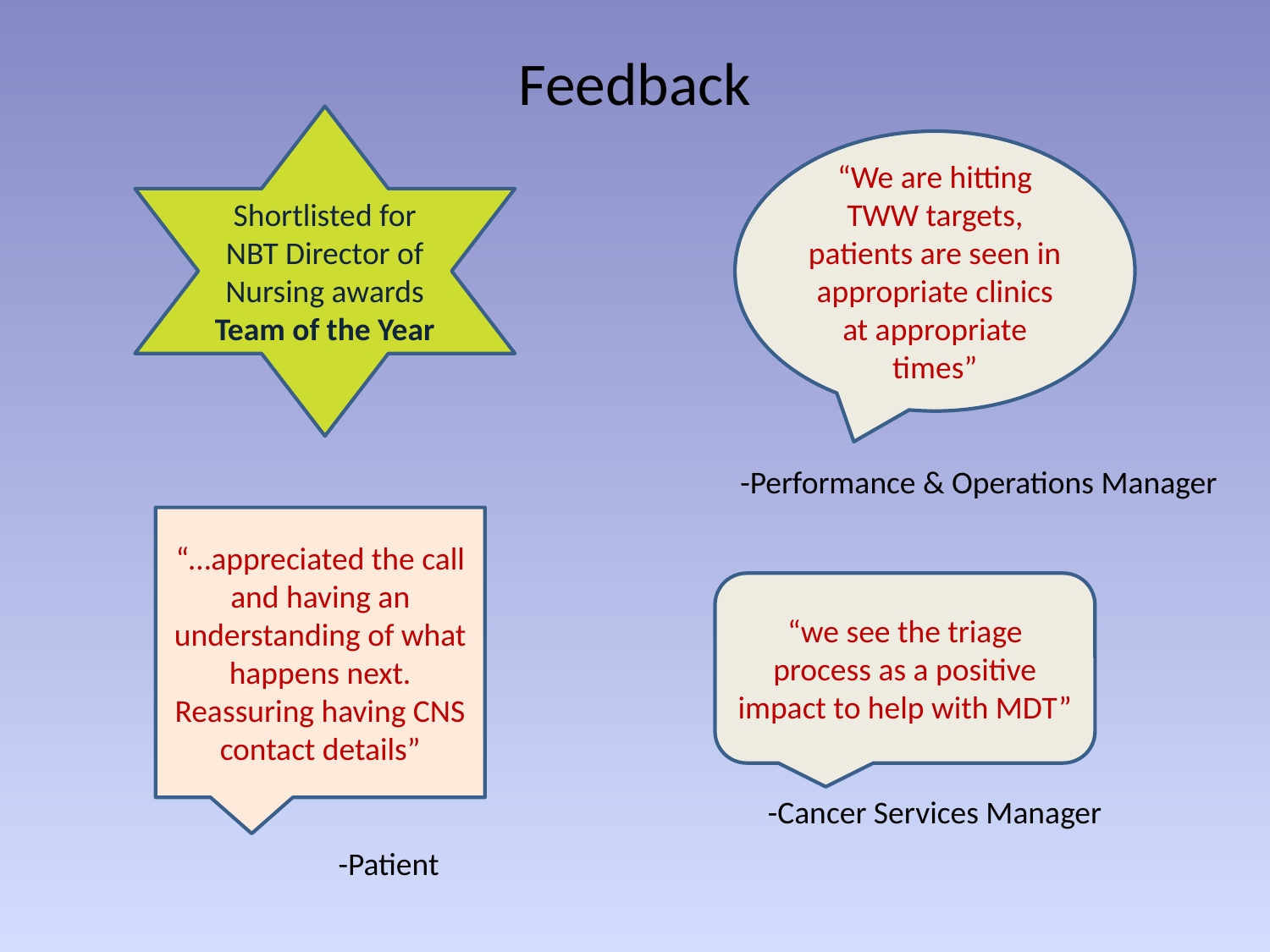

# Feedback

Shortlisted for NBT Director of Nursing awards Team of the Year

“We are hitting TWW targets, patients are seen in appropriate clinics at appropriate times”
-Performance & Operations Manager
“…appreciated the call and having an understanding of what happens next. Reassuring having CNS contact details”
“we see the triage process as a positive impact to help with MDT”
-Cancer Services Manager
-Patient